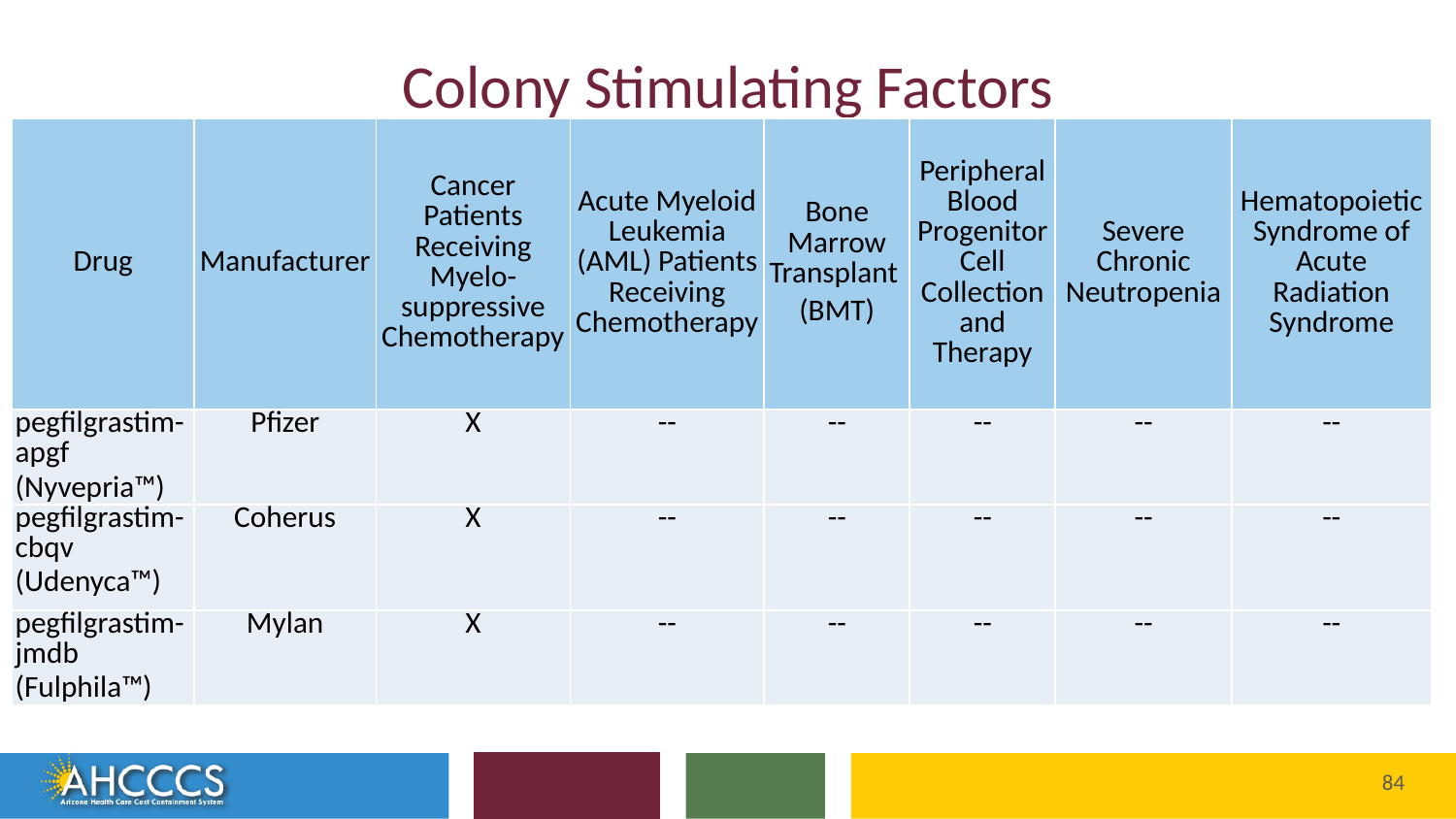

# Colony Stimulating Factors
| Drug | Manufacturer | Cancer Patients Receiving Myelo-suppressive Chemotherapy | Acute Myeloid Leukemia (AML) Patients Receiving Chemotherapy | Bone Marrow Transplant (BMT) | Peripheral Blood Progenitor Cell Collection and Therapy | Severe Chronic Neutropenia | Hematopoietic Syndrome of Acute Radiation Syndrome |
| --- | --- | --- | --- | --- | --- | --- | --- |
| pegfilgrastim-apgf (Nyvepria™) | Pfizer | X | -- | -- | -- | -- | -- |
| pegfilgrastim-cbqv (Udenyca™) | Coherus | X | -- | -- | -- | -- | -- |
| pegfilgrastim-jmdb (Fulphila™) | Mylan | X | -- | -- | -- | -- | -- |
Reaching across Arizona to provide comprehensive
quality health care for those in need
84